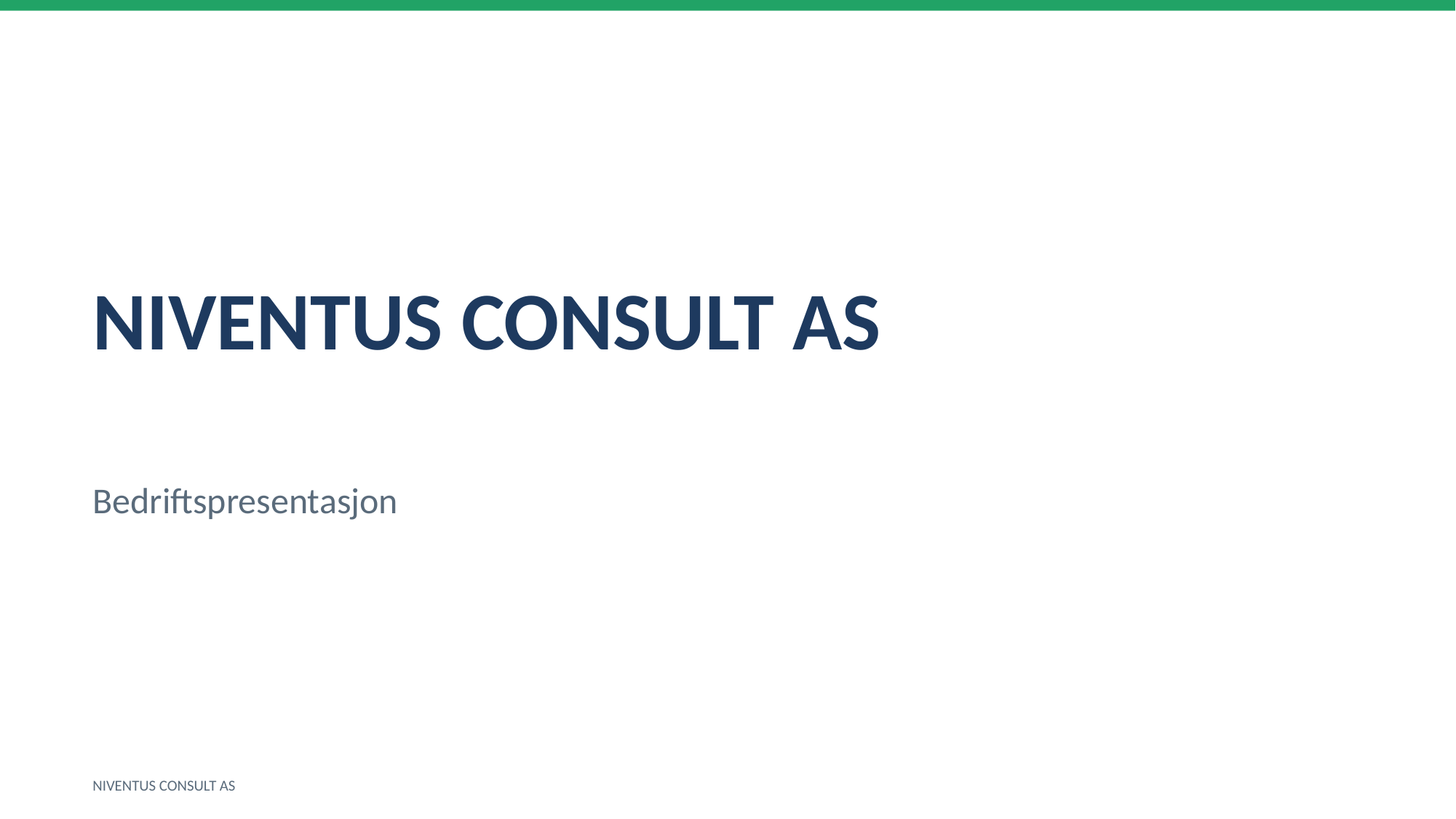

NIVENTUS CONSULT AS
Bedriftspresentasjon
NIVENTUS CONSULT AS